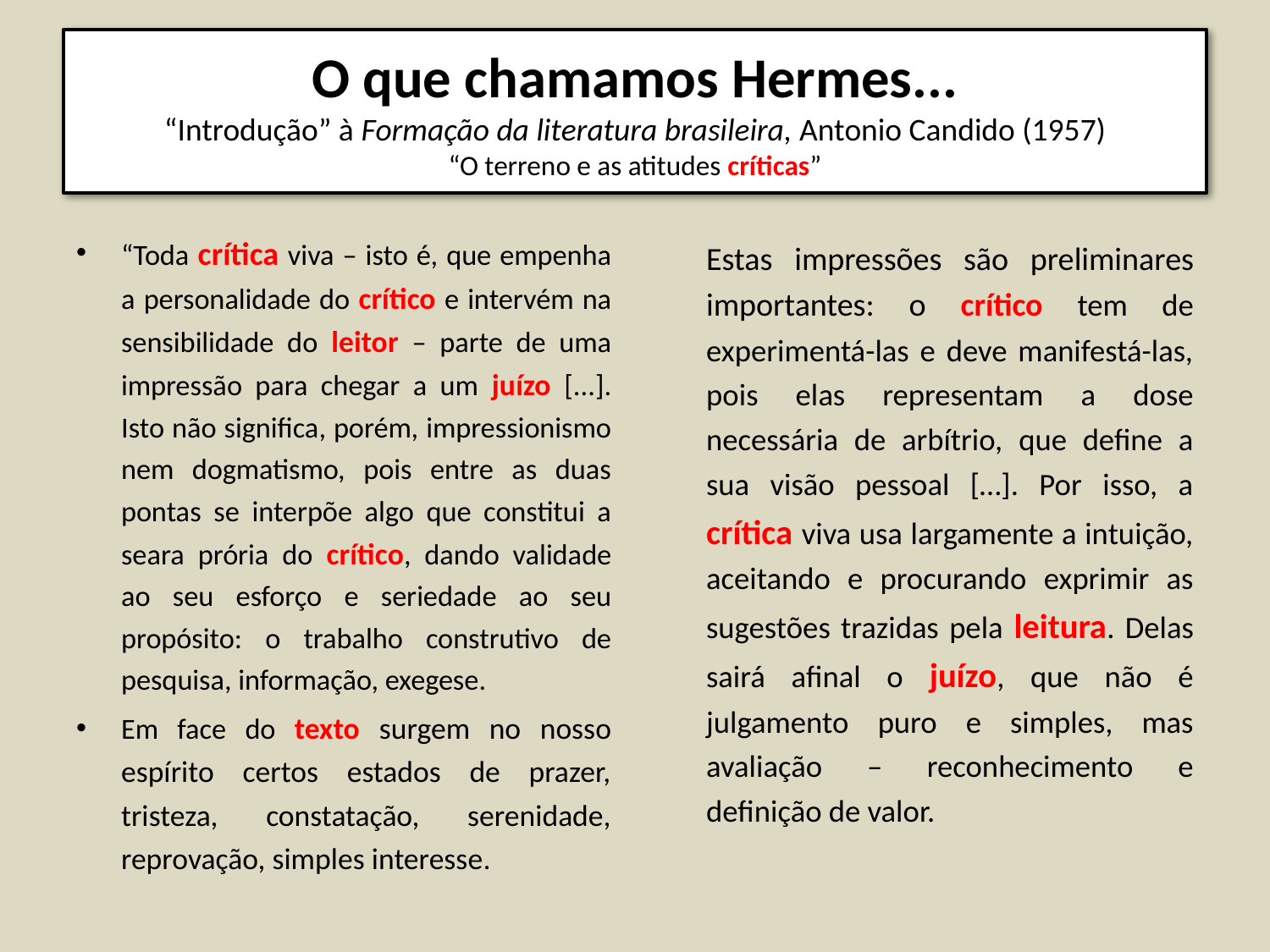

# O que chamamos Hermes... “Introdução” à Formação da literatura brasileira, Antonio Candido (1957) “O terreno e as atitudes críticas”
“Toda crítica viva – isto é, que empenha a personalidade do crítico e intervém na sensibilidade do leitor – parte de uma impressão para chegar a um juízo [...]. Isto não significa, porém, impressionismo nem dogmatismo, pois entre as duas pontas se interpõe algo que constitui a seara prória do crítico, dando validade ao seu esforço e seriedade ao seu propósito: o trabalho construtivo de pesquisa, informação, exegese.
Em face do texto surgem no nosso espírito certos estados de prazer, tristeza, constatação, serenidade, reprovação, simples interesse.
	Estas impressões são preliminares importantes: o crítico tem de experimentá-las e deve manifestá-las, pois elas representam a dose necessária de arbítrio, que define a sua visão pessoal […]. Por isso, a crítica viva usa largamente a intuição, aceitando e procurando exprimir as sugestões trazidas pela leitura. Delas sairá afinal o juízo, que não é julgamento puro e simples, mas avaliação – reconhecimento e definição de valor.